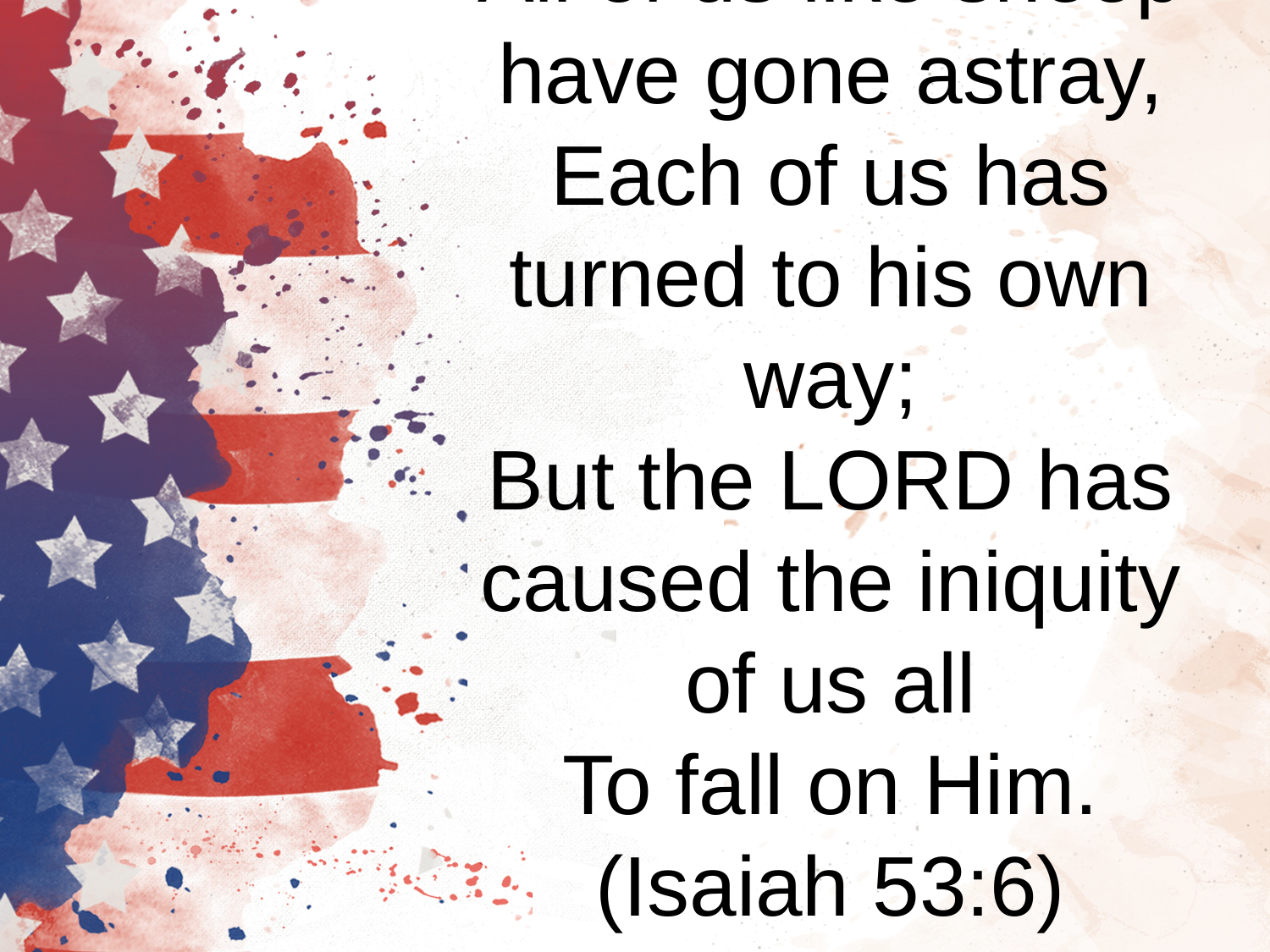

# All of us like sheep have gone astray, Each of us has turned to his own way; But the LORD has caused the iniquity of us all To fall on Him. (Isaiah 53:6)